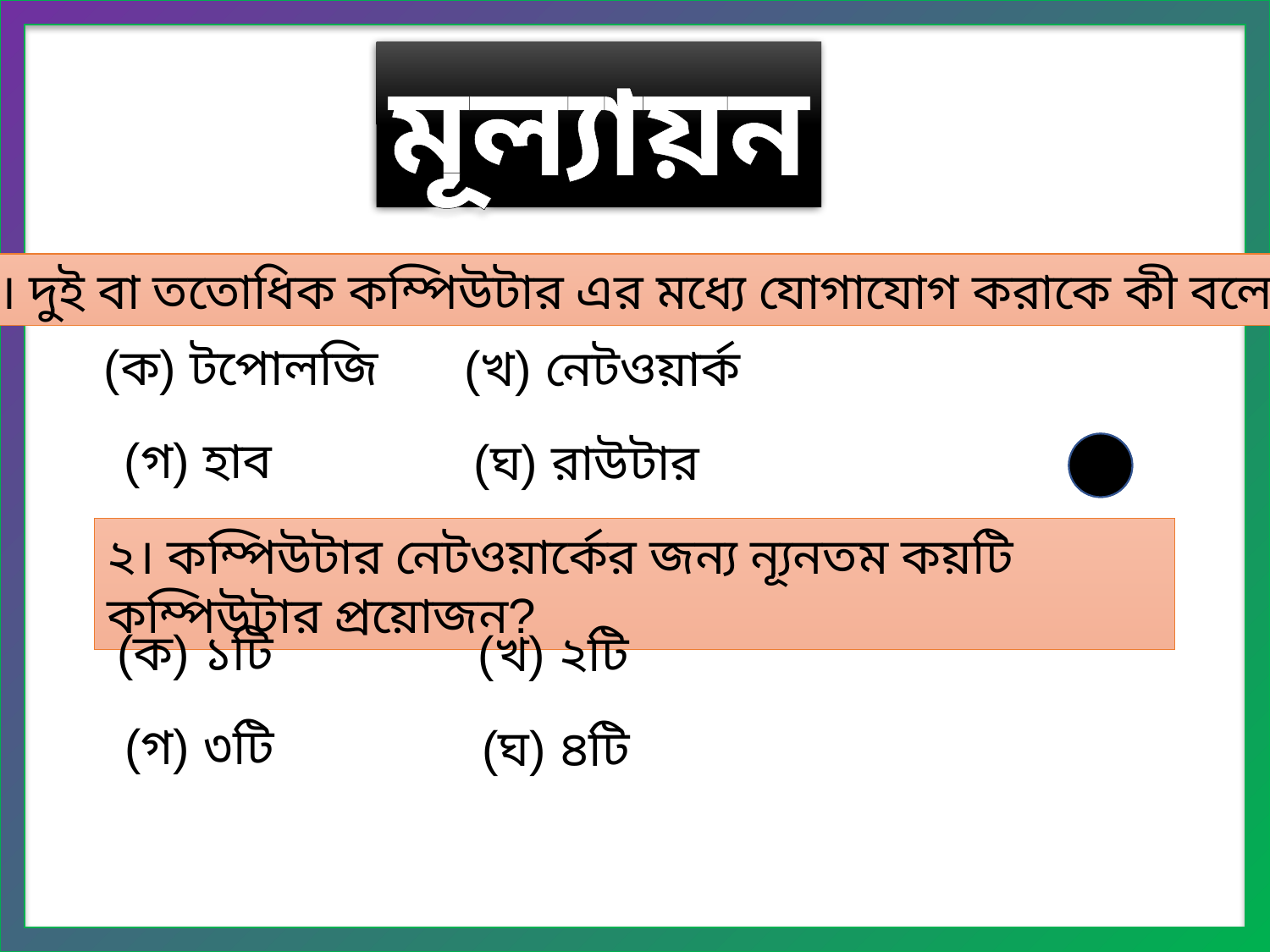

মূল্যায়ন
১। দুই বা ততোধিক কম্পিউটার এর মধ্যে যোগাযোগ করাকে কী বলে?
(ক) টপোলজি
(খ) নেটওয়ার্ক
(গ) হাব
(ঘ) রাউটার

২। কম্পিউটার নেটওয়ার্কের জন্য ন্যূনতম কয়টি কম্পিউটার প্রয়োজন?
(ক) ১টি
(খ) ২টি
(গ) ৩টি
(ঘ) ৪টি